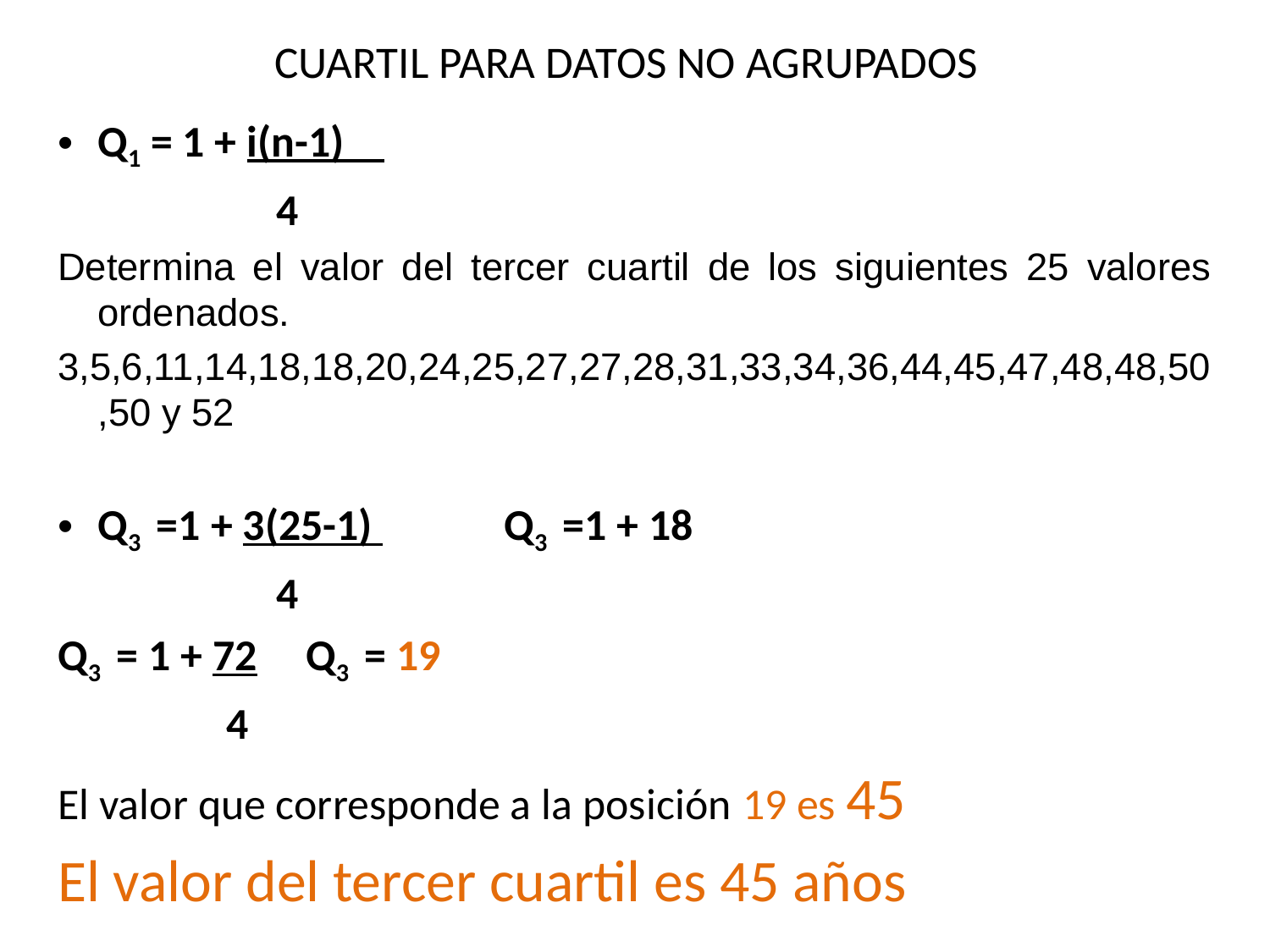

# CUARTIL PARA DATOS NO AGRUPADOS
Q1 = 1 + i(n-1)
                      4
Determina el valor del tercer cuartil de los siguientes 25 valores ordenados.
3,5,6,11,14,18,18,20,24,25,27,27,28,31,33,34,36,44,45,47,48,48,50,50 y 52

Q3  =1 + 3(25-1)    		 Q3  =1 + 18
                      4
Q3  = 1 + 72			 Q3  = 19
                 4
El valor que corresponde a la posición 19 es 45
El valor del tercer cuartil es 45 años